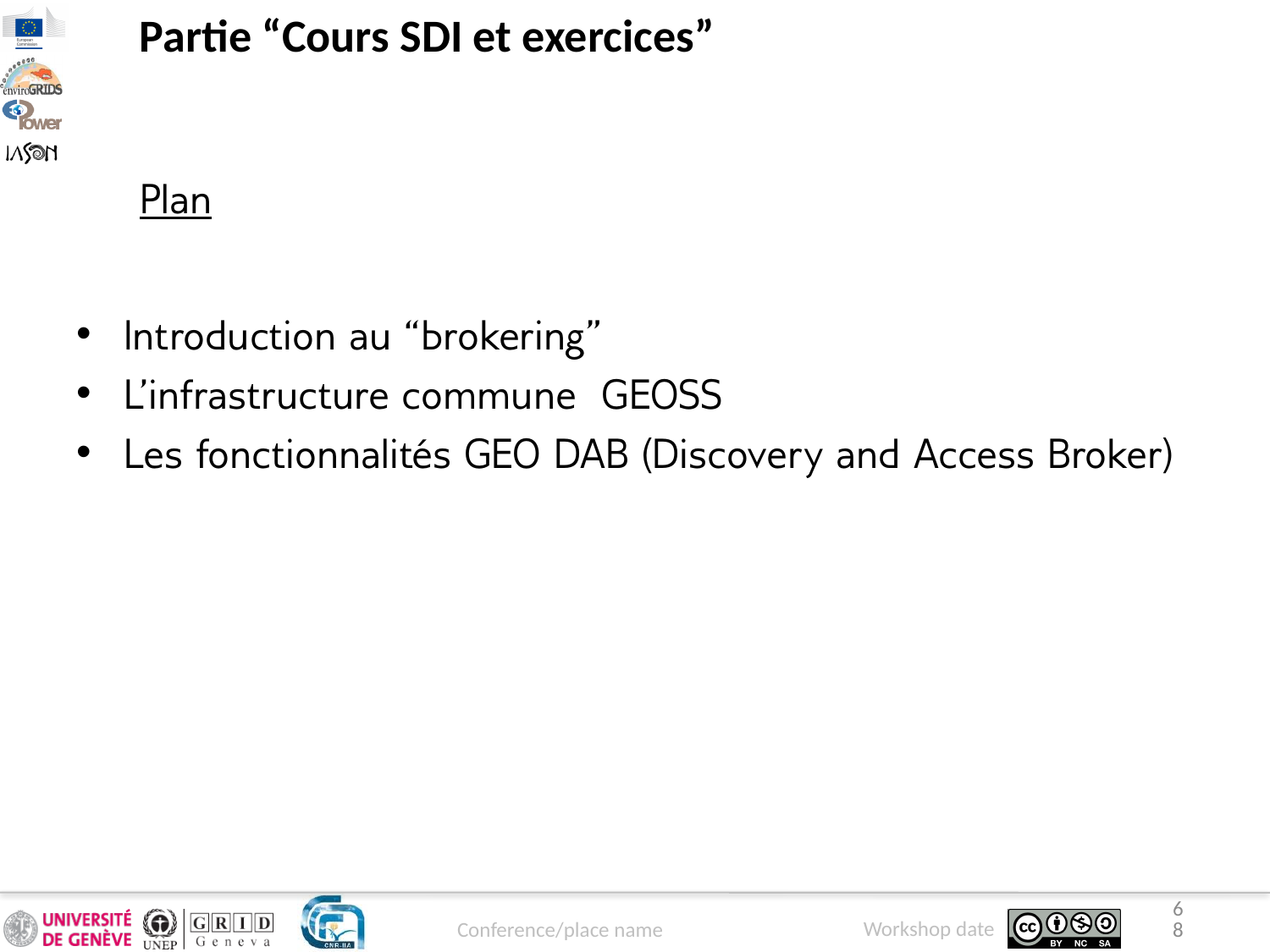

Partie “Cours SDI et exercices”
Plan
Introduction au “brokering”
L’infrastructure commune  GEOSS
Les fonctionnalités GEO DAB (Discovery and Access Broker)

68